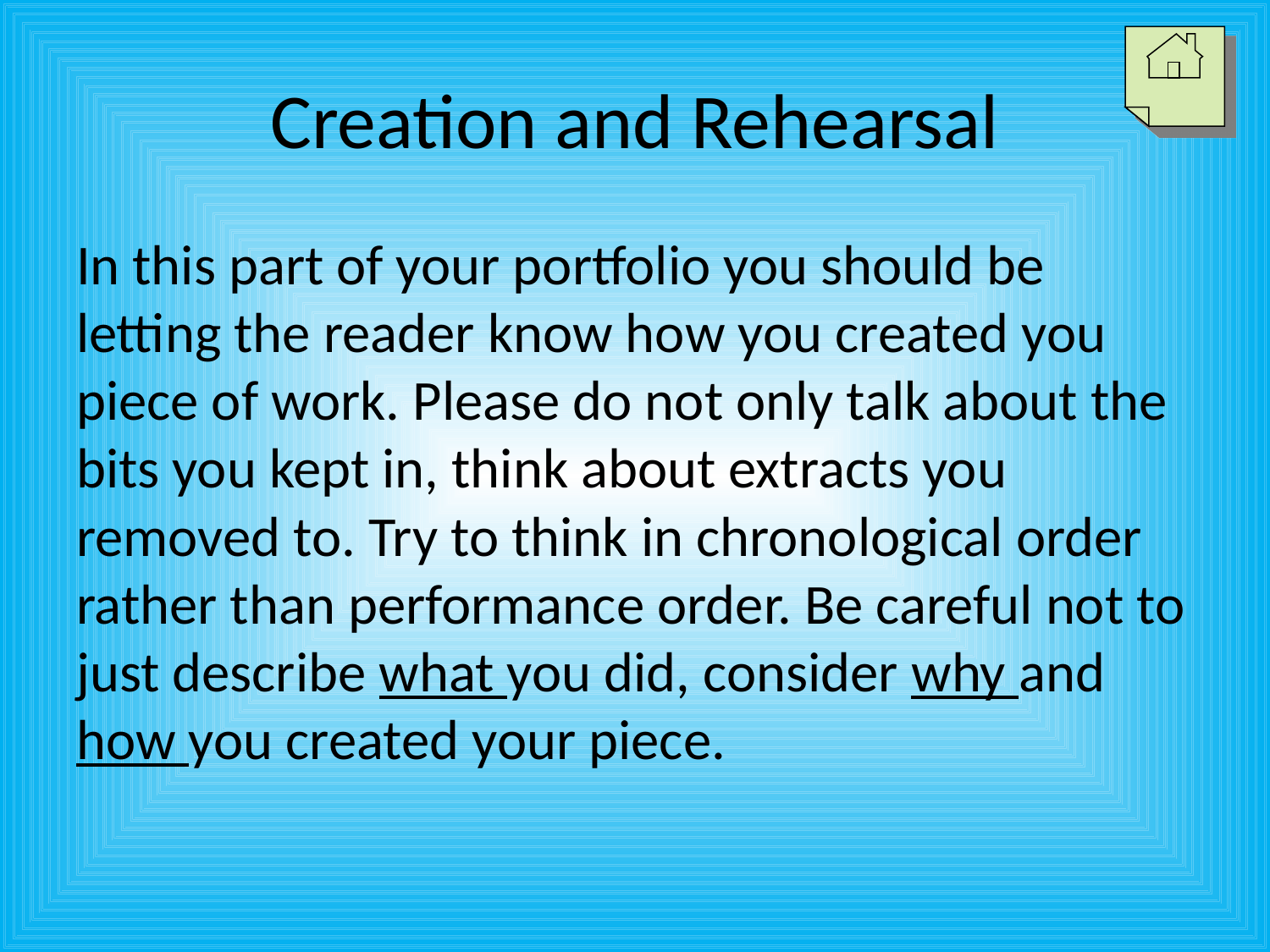

# Creation and Rehearsal
In this part of your portfolio you should be letting the reader know how you created you piece of work. Please do not only talk about the bits you kept in, think about extracts you removed to. Try to think in chronological order rather than performance order. Be careful not to just describe what you did, consider why and how you created your piece.